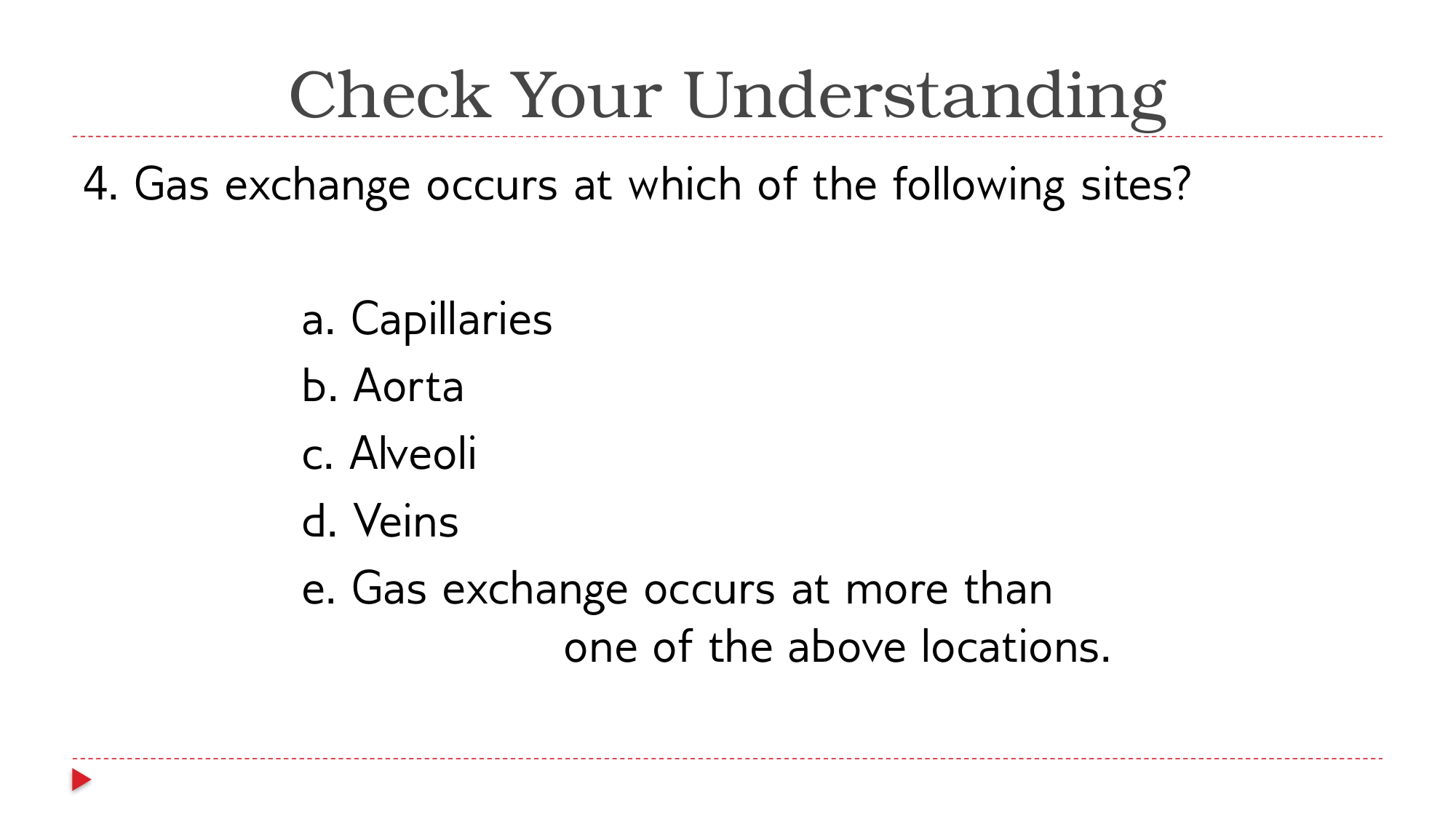

# Check Your Understanding
4. Gas exchange occurs at which of the following sites?

		a. Capillaries
		b. Aorta
		c. Alveoli
		d. Veins
		e. Gas exchange occurs at more than                                     		   one of the above locations.